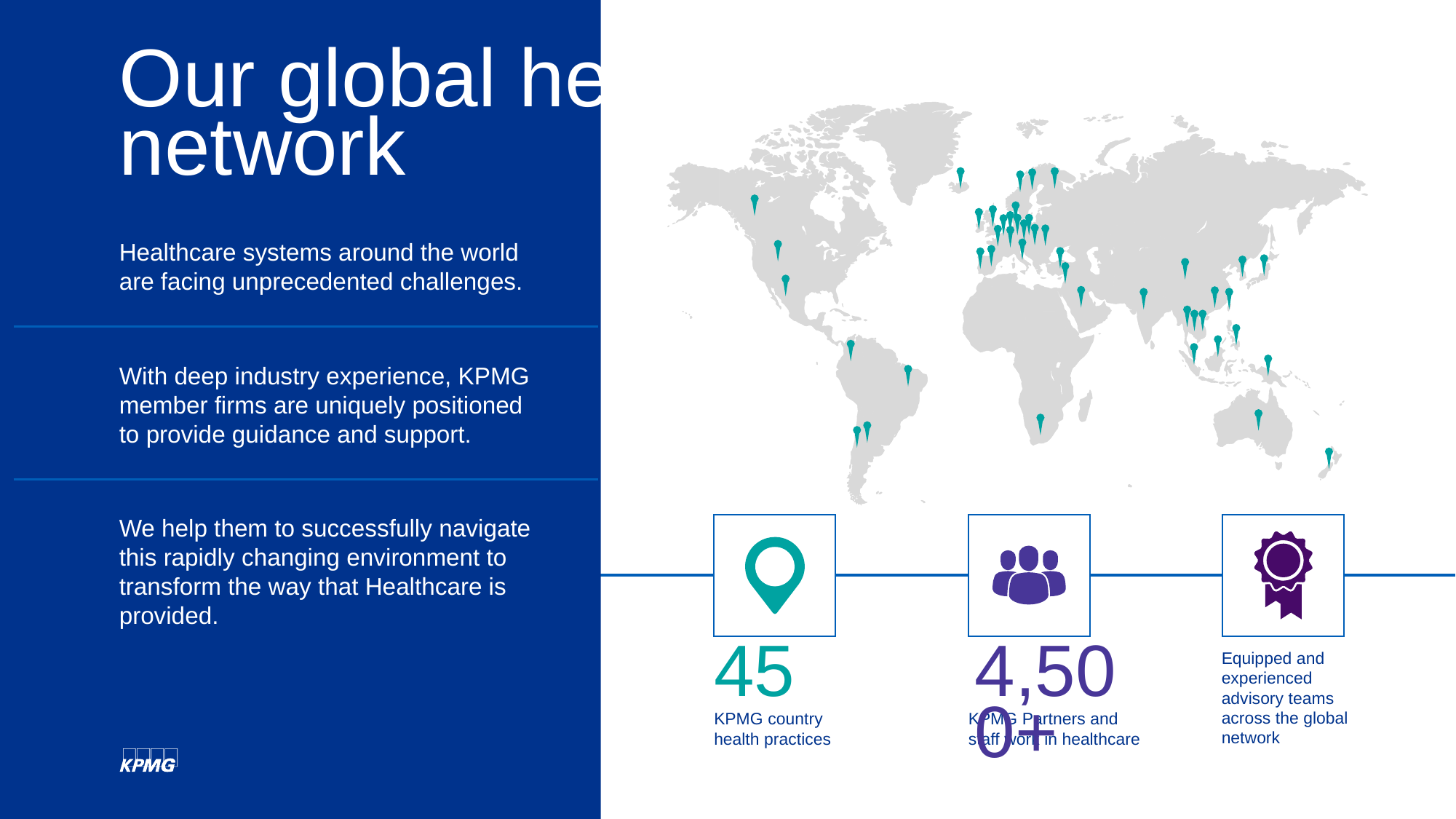

# Our global healthcare network

Healthcare systems around the world are facing unprecedented challenges.

With deep industry experience, KPMG member firms are uniquely positioned to provide guidance and support.

We help them to successfully navigate this rapidly changing environment to transform the way that Healthcare is provided.

45
4,500+
Equipped and experienced advisory teams across the global network

KPMG country
health practices
KPMG Partners and staff work in healthcare